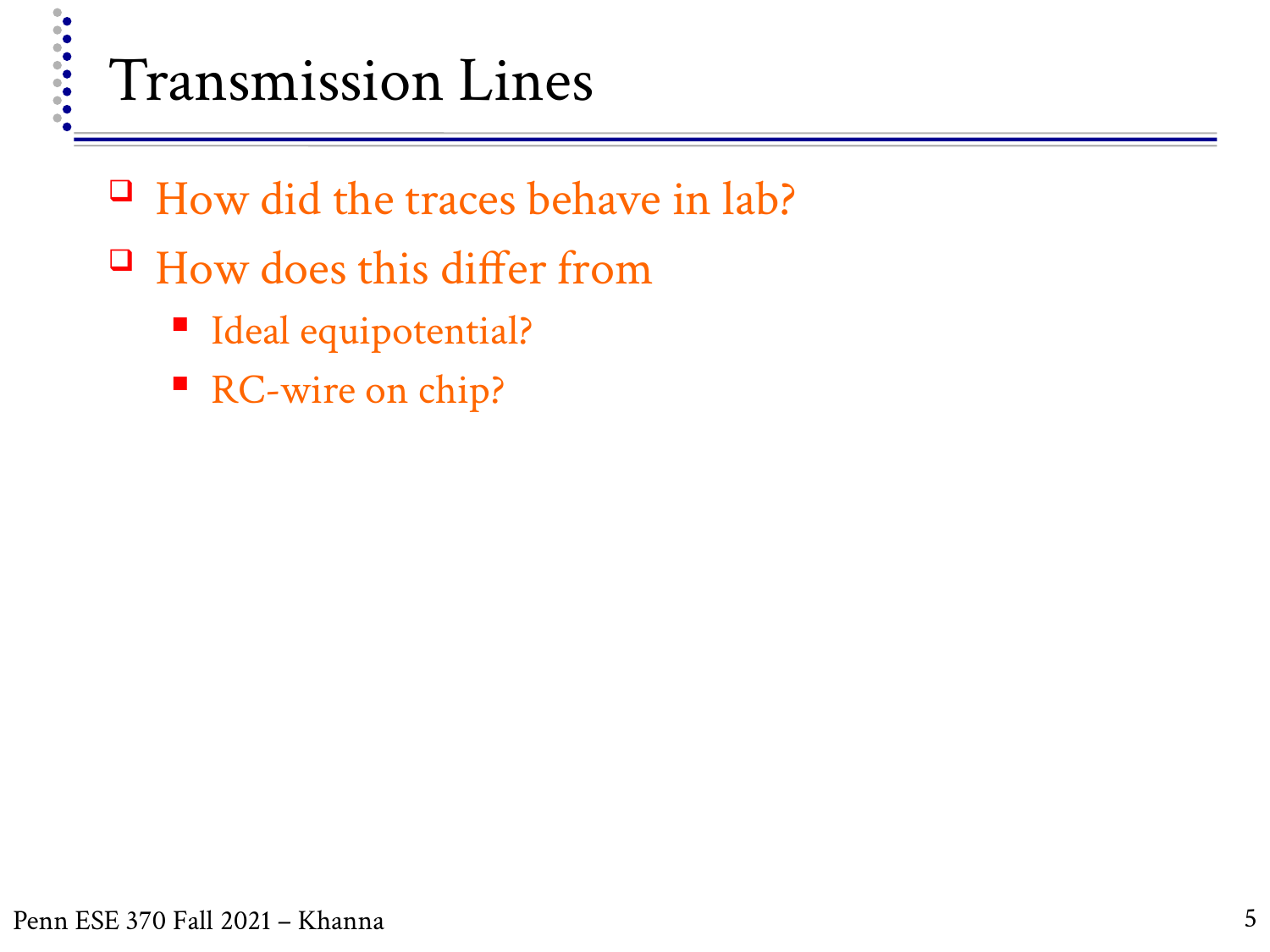

# Transmission Lines
How did the traces behave in lab?
How does this differ from
Ideal equipotential?
RC-wire on chip?

Penn ESE 370 Fall 2021 – Khanna
5